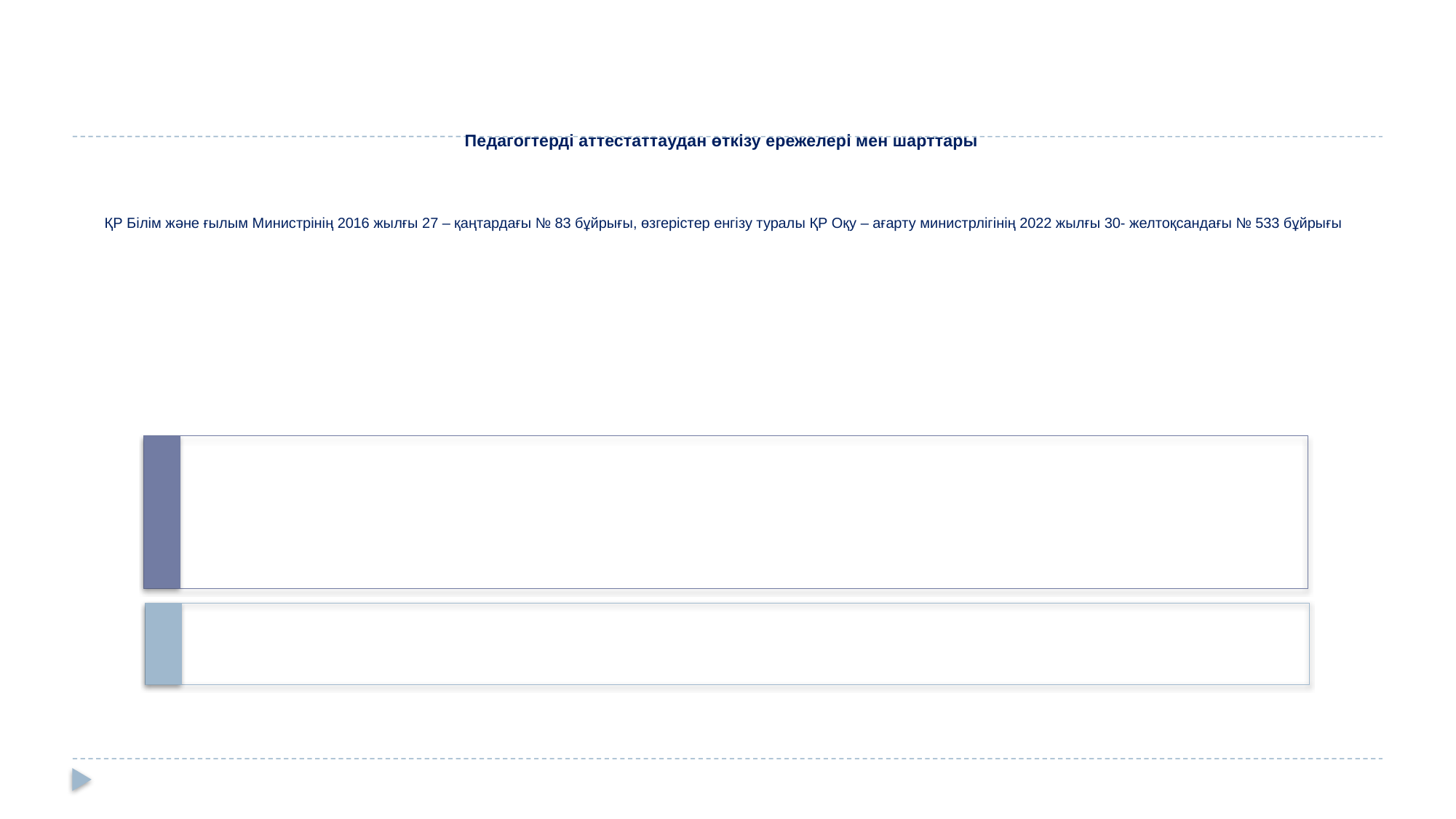

# Педагогтерді аттестаттаудан өткізу ережелері мен шарттары    ҚР Білім және ғылым Министрінің 2016 жылғы 27 – қаңтардағы № 83 бұйрығы, өзгерістер енгізу туралы ҚР Оқу – ағарту министрлігінің 2022 жылғы 30- желтоқсандағы № 533 бұйрығы